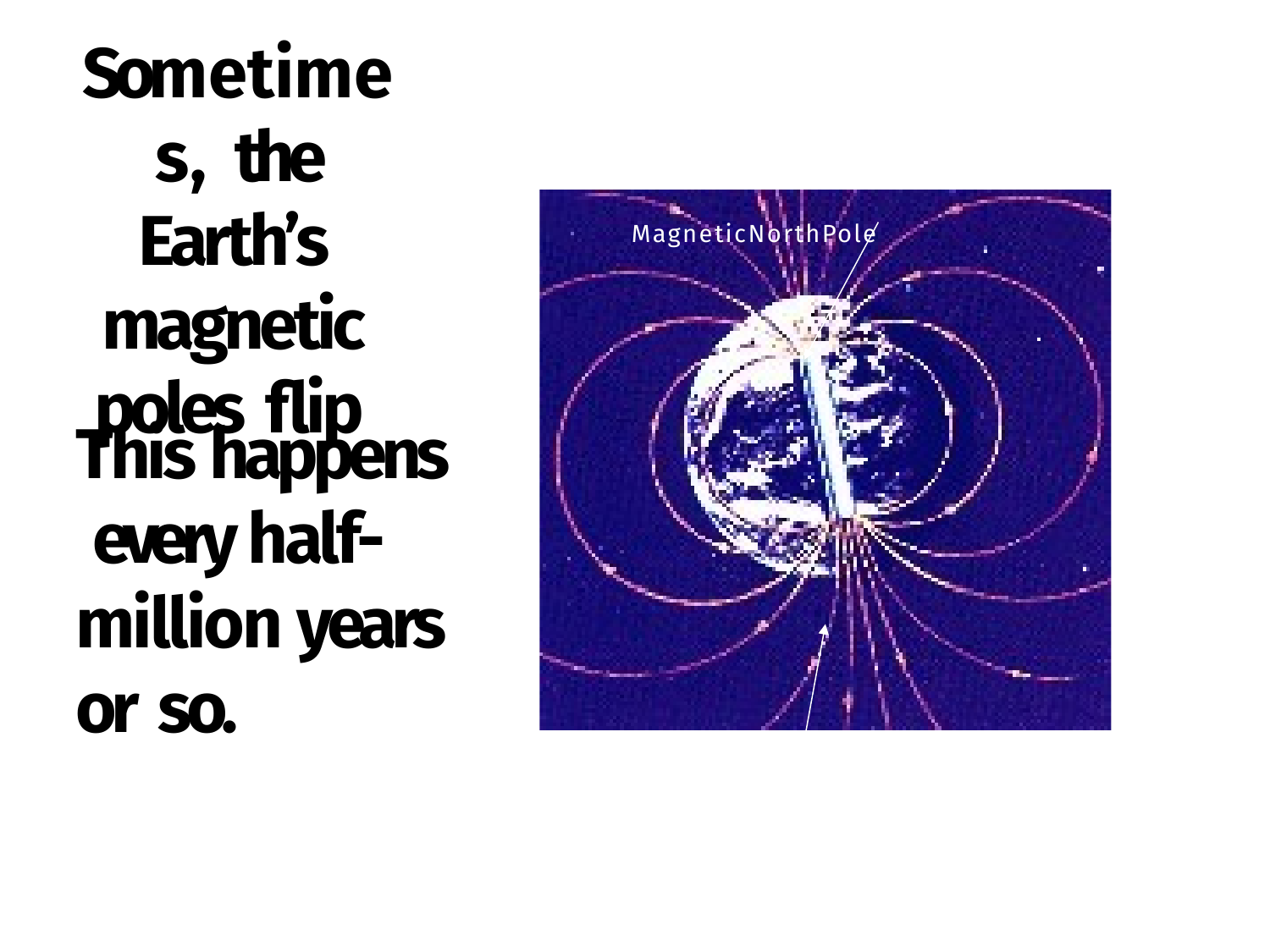

# Sometimes,  the Earth’s  magnetic  poles flip.

MagneticNorthPole

This happens  every half-  million years  or so.

MagneticSouthPole